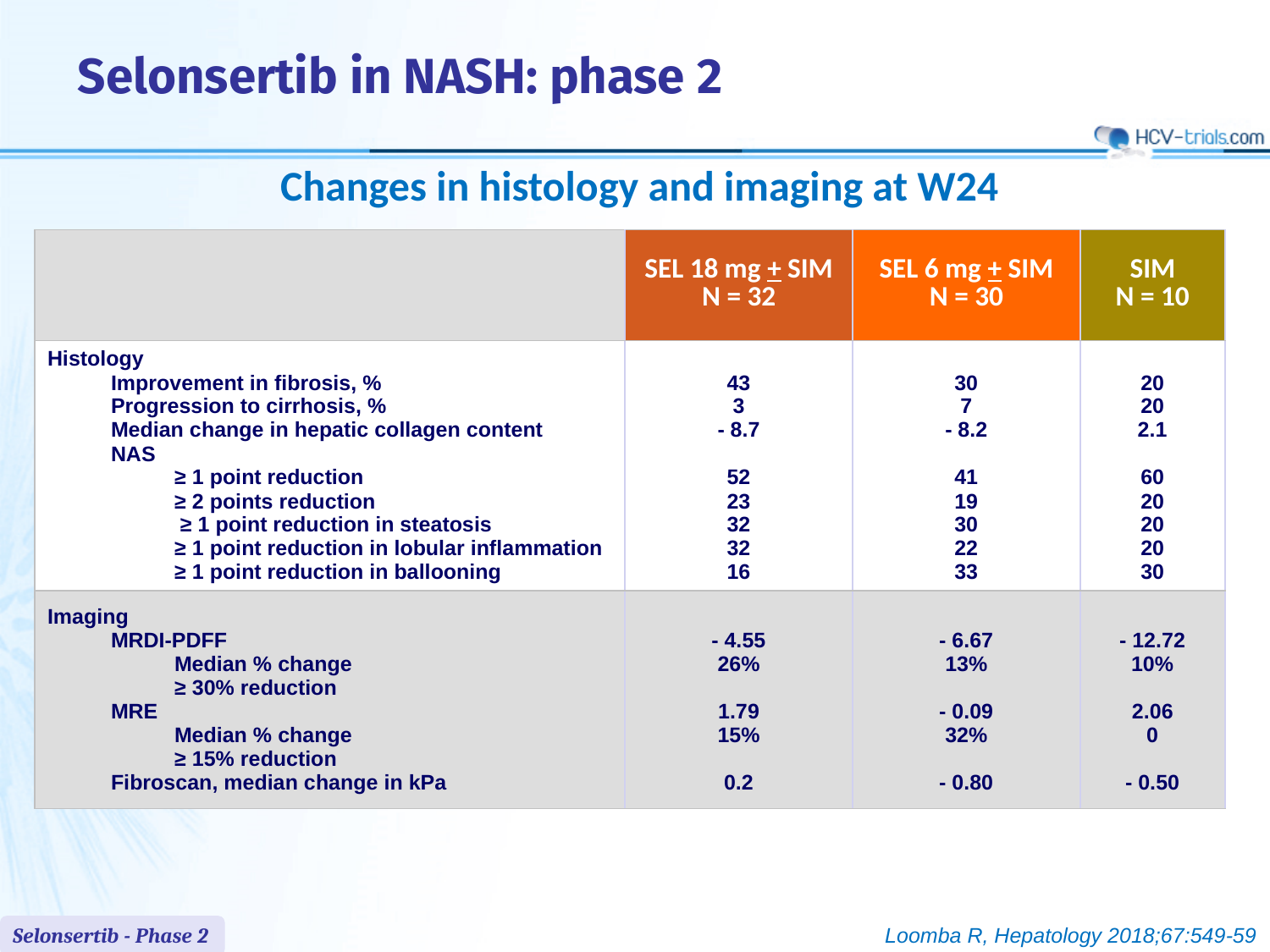

# Selonsertib in NASH: phase 2
Changes in histology and imaging at W24
|  | SEL 18 mg + SIM N = 32 | SEL 6 mg + SIM N = 30 | SIM N = 10 |
| --- | --- | --- | --- |
| Histology Improvement in fibrosis, % Progression to cirrhosis, % Median change in hepatic collagen content NAS ≥ 1 point reduction ≥ 2 points reduction ≥ 1 point reduction in steatosis ≥ 1 point reduction in lobular inflammation ≥ 1 point reduction in ballooning | 43 3 - 8.7 52 23 32 32 16 | 30 7 - 8.2 41 19 30 22 33 | 20 20 2.1 60 20 20 20 30 |
| Imaging MRDI-PDFF Median % change ≥ 30% reduction MRE Median % change ≥ 15% reduction Fibroscan, median change in kPa | - 4.55 26% 1.79 15% 0.2 | - 6.67 13% - 0.09 32% - 0.80 | - 12.72 10% 2.06 0 - 0.50 |
Selonsertib - Phase 2
Loomba R, Hepatology 2018;67:549-59